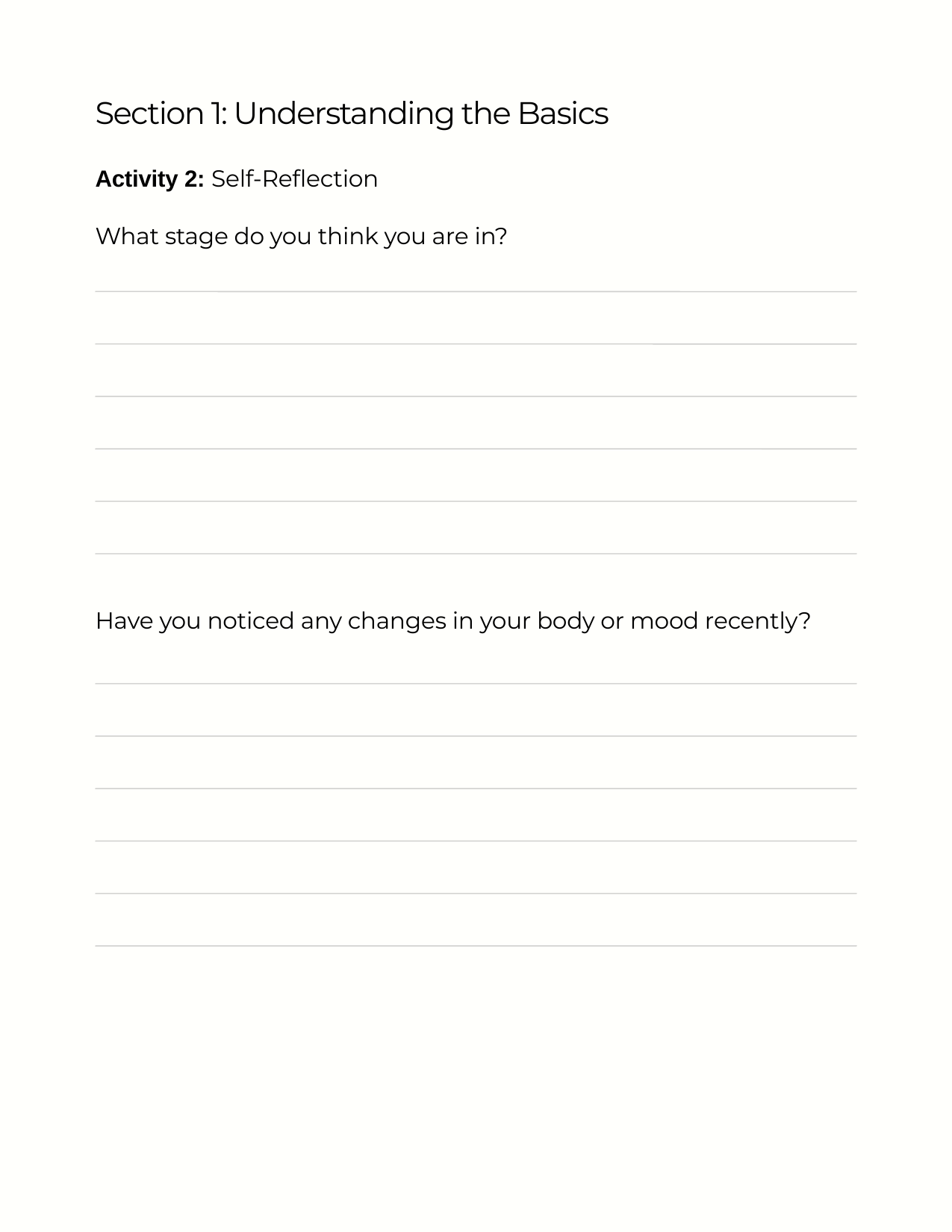

Section 1: Understanding the Basics
Activity 2: Self-Reflection
What stage do you think you are in?

Have you noticed any changes in your body or mood recently?